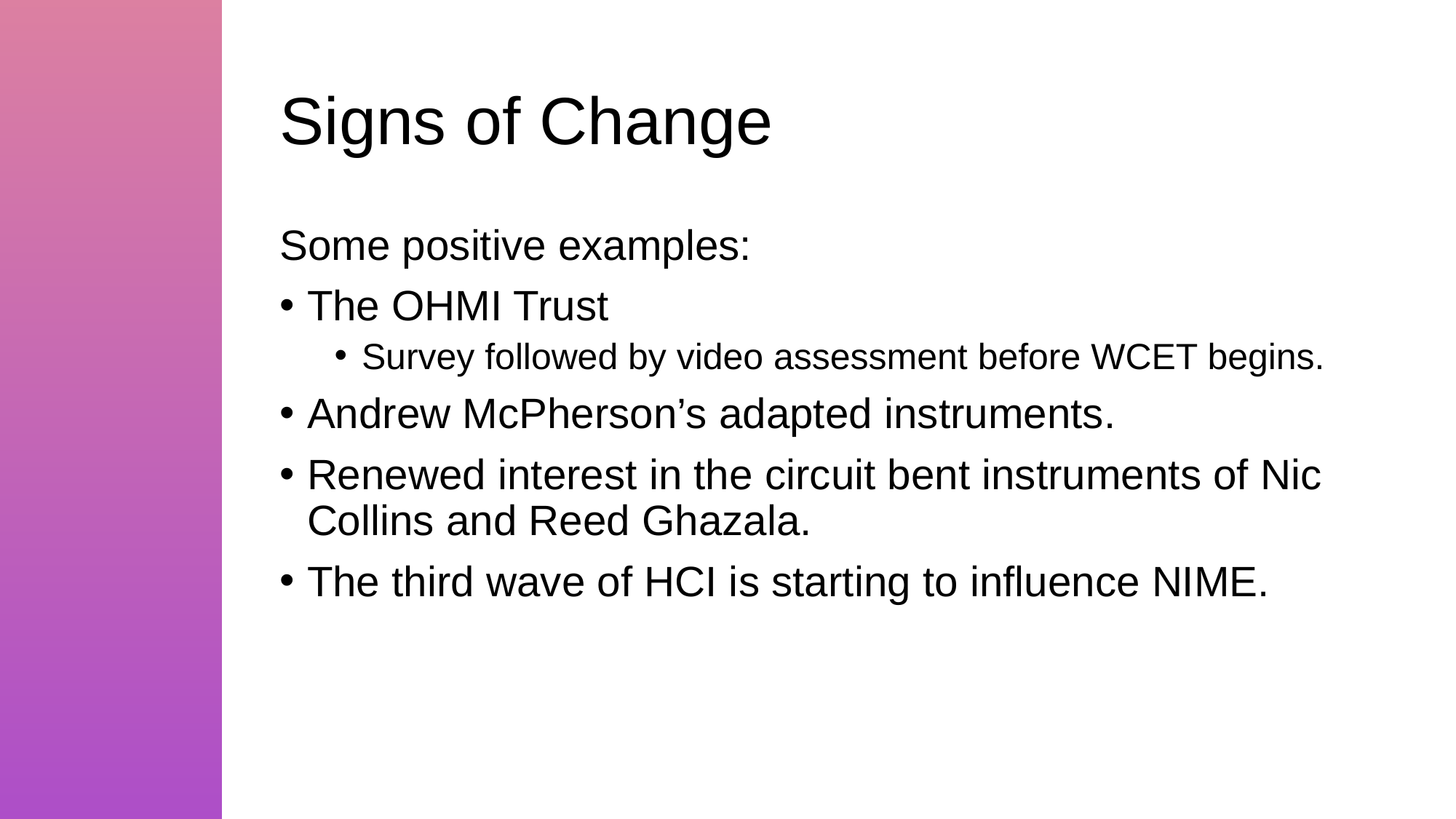

# Signs of Change
Some positive examples:
The OHMI Trust
Survey followed by video assessment before WCET begins.
Andrew McPherson’s adapted instruments.
Renewed interest in the circuit bent instruments of Nic Collins and Reed Ghazala.
The third wave of HCI is starting to influence NIME.